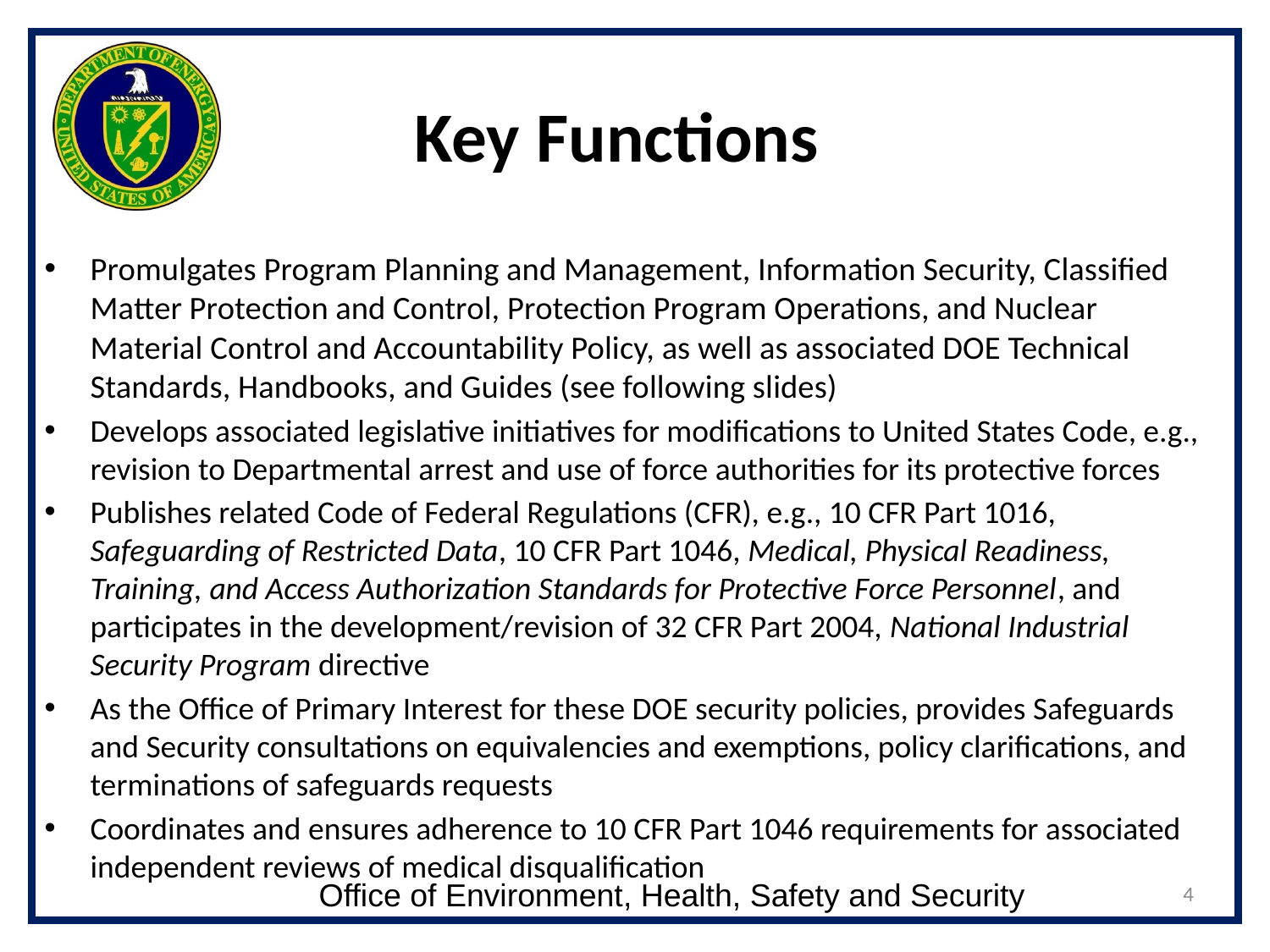

Key Functions
#

Promulgates Program Planning and Management, Information Security, Classified Matter Protection and Control, Protection Program Operations, and Nuclear Material Control and Accountability Policy, as well as associated DOE Technical Standards, Handbooks, and Guides (see following slides)
Develops associated legislative initiatives for modifications to United States Code, e.g., revision to Departmental arrest and use of force authorities for its protective forces
Publishes related Code of Federal Regulations (CFR), e.g., 10 CFR Part 1016, Safeguarding of Restricted Data, 10 CFR Part 1046, Medical, Physical Readiness, Training, and Access Authorization Standards for Protective Force Personnel, and participates in the development/revision of 32 CFR Part 2004, National Industrial Security Program directive
As the Office of Primary Interest for these DOE security policies, provides Safeguards and Security consultations on equivalencies and exemptions, policy clarifications, and terminations of safeguards requests
Coordinates and ensures adherence to 10 CFR Part 1046 requirements for associated independent reviews of medical disqualification
4